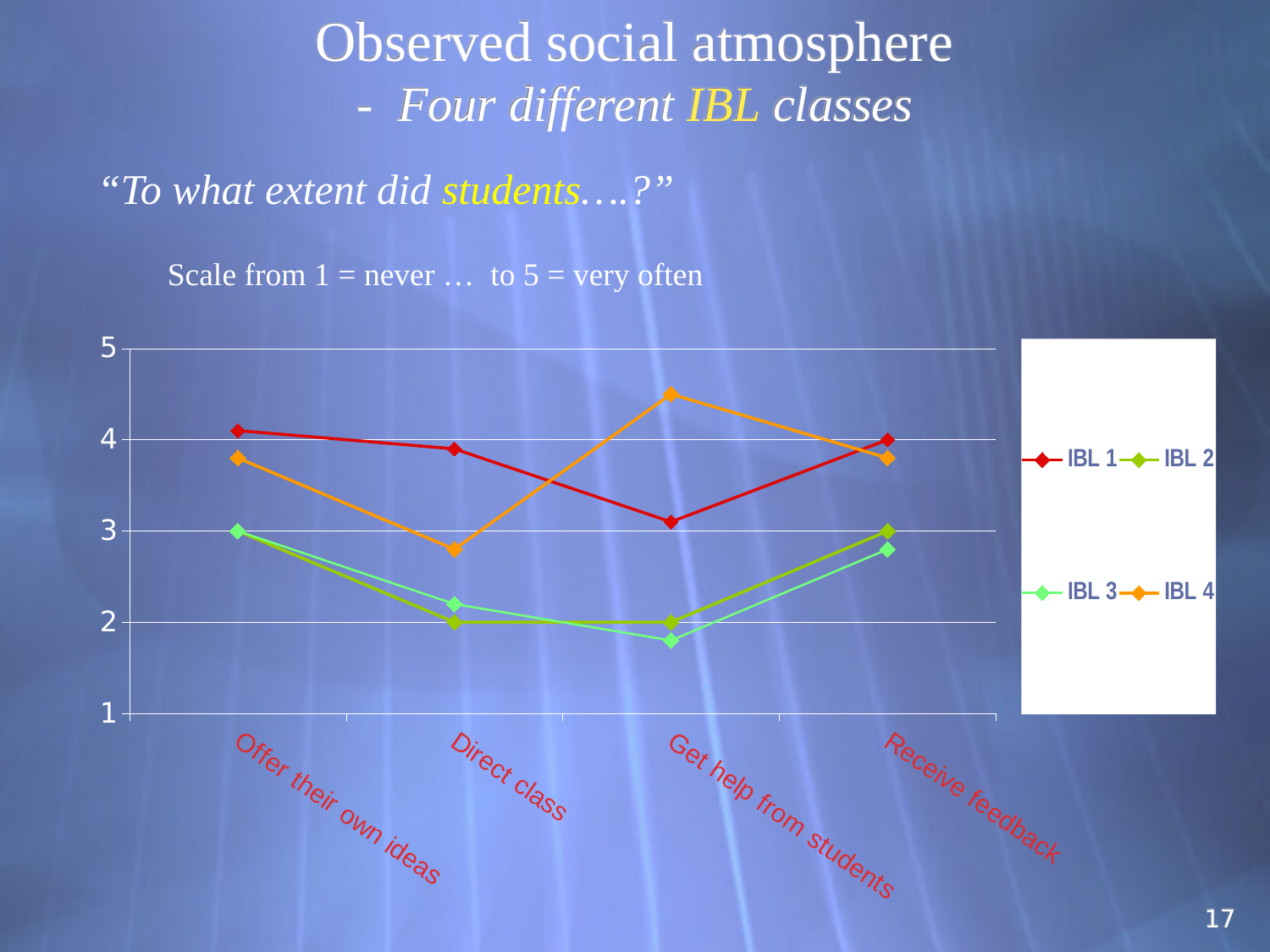

# Observed social atmosphere -  Four different IBL classes
“To what extent did students….?”
Scale from 1 = never …  to 5 = very often

### Chart

| Category | IBL 1 | IBL 2 | IBL 3 | IBL 4 |
|---|---|---|---|---|
| Offer their own ideas | 4.1 | 3.0 | 3.0 | 3.8 |
| Direct class | 3.9 | 2.0 | 2.2 | 2.8 |
| Get help from students | 3.1 | 2.0 | 1.8 | 4.5 |
| Receive feedback | 4.0 | 3.0 | 2.8 | 3.8 |
17